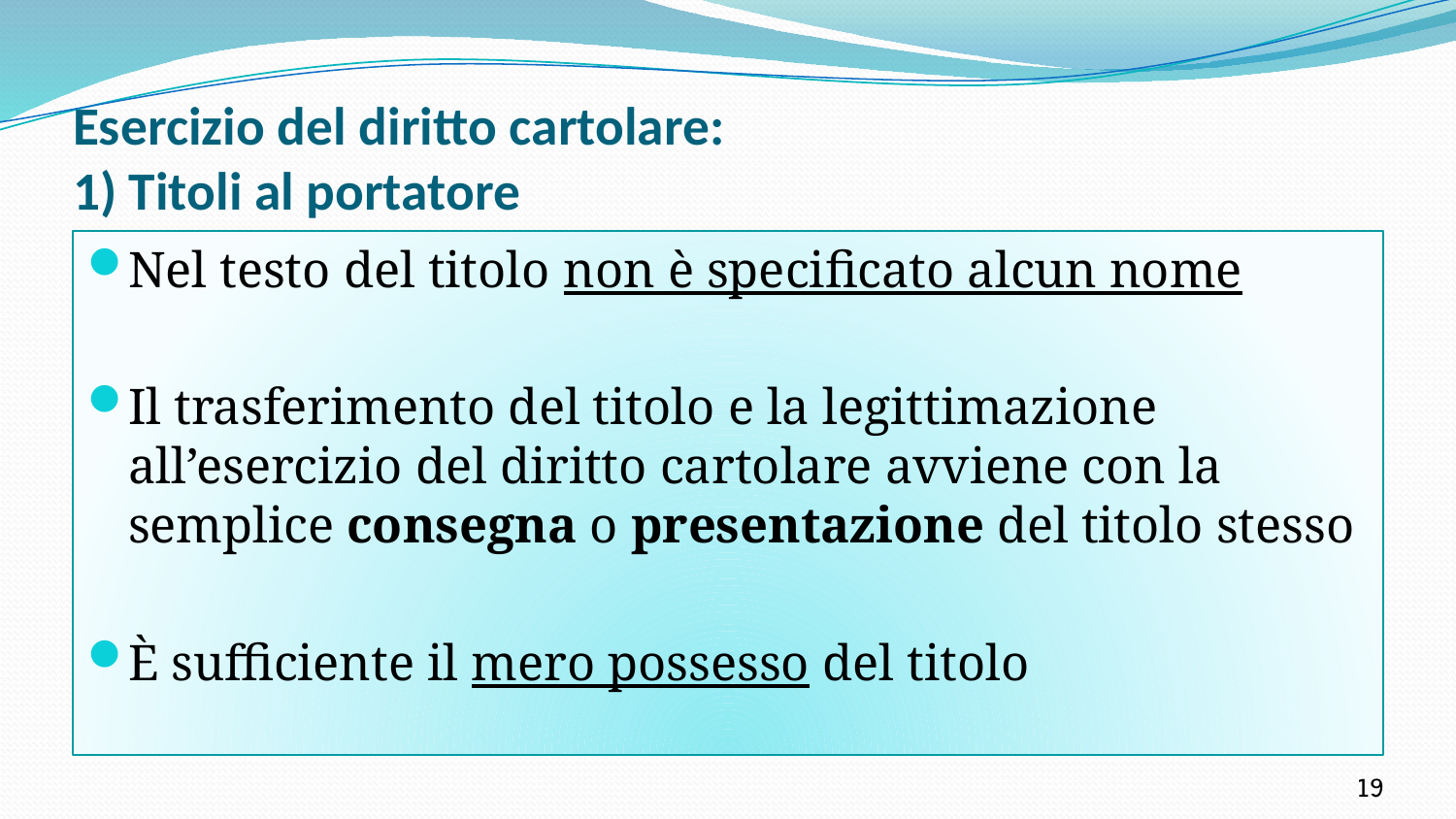

# Esercizio del diritto cartolare: 1) Titoli al portatore
Nel testo del titolo non è specificato alcun nome

Il trasferimento del titolo e la legittimazione all’esercizio del diritto cartolare avviene con la semplice consegna o presentazione del titolo stesso

È sufficiente il mero possesso del titolo
19